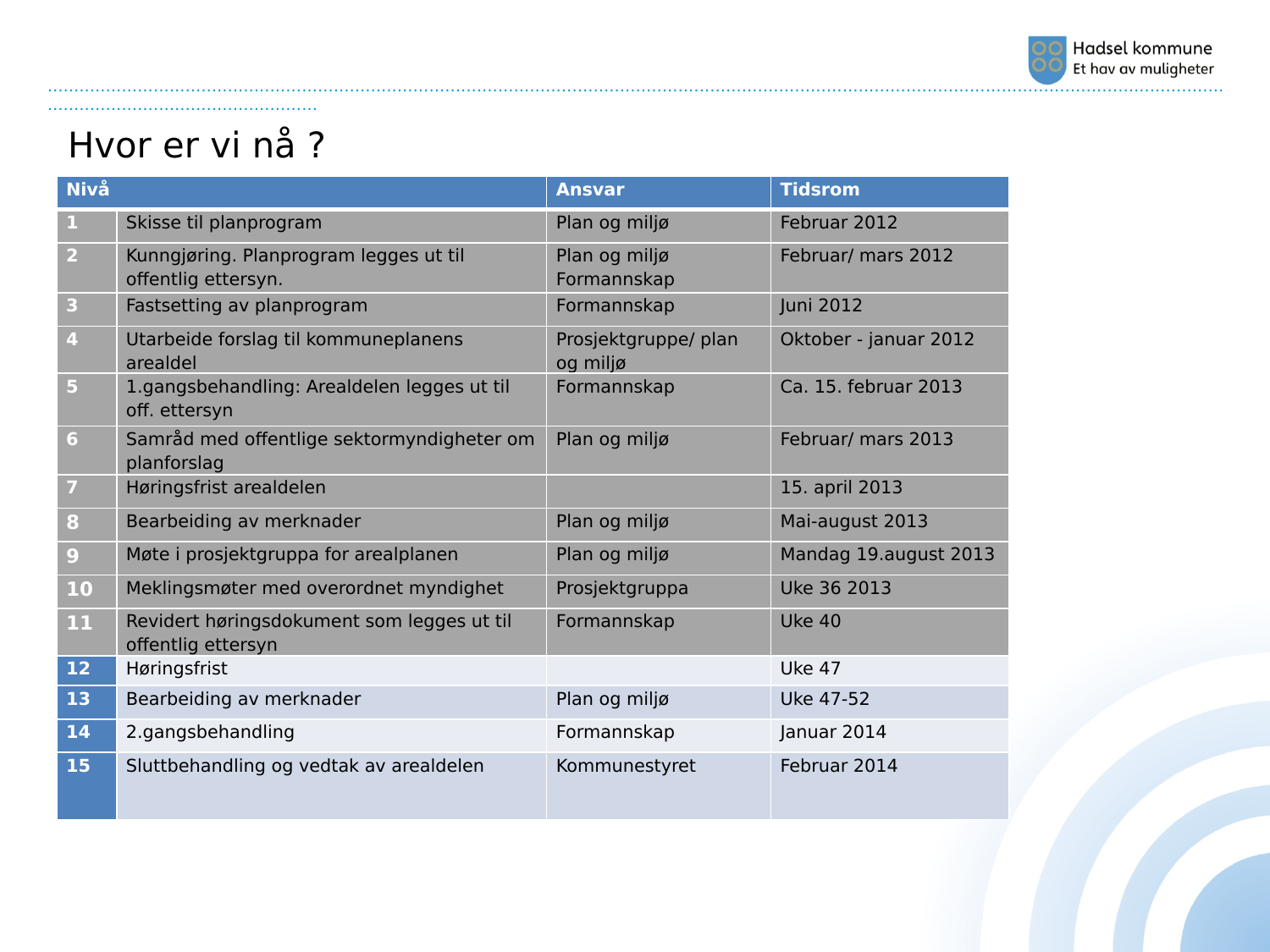

Hvor er vi nå ?
| Nivå |  | Ansvar | Tidsrom |
| --- | --- | --- | --- |
| 1 | Skisse til planprogram | Plan og miljø | Februar 2012 |
| 2 | Kunngjøring. Planprogram legges ut til offentlig ettersyn. | Plan og miljø Formannskap | Februar/ mars 2012 |
| 3 | Fastsetting av planprogram | Formannskap | Juni 2012 |
| 4 | Utarbeide forslag til kommuneplanens arealdel | Prosjektgruppe/ plan og miljø | Oktober - januar 2012 |
| 5 | 1.gangsbehandling: Arealdelen legges ut til off. ettersyn | Formannskap | Ca. 15. februar 2013 |
| 6 | Samråd med offentlige sektormyndigheter om planforslag | Plan og miljø | Februar/ mars 2013 |
| 7 | Høringsfrist arealdelen |  | 15. april 2013 |
| 8 | Bearbeiding av merknader | Plan og miljø | Mai-august 2013 |
| 9 | Møte i prosjektgruppa for arealplanen | Plan og miljø | Mandag 19.august 2013 |
| 10 | Meklingsmøter med overordnet myndighet | Prosjektgruppa | Uke 36 2013 |
| 11 | Revidert høringsdokument som legges ut til offentlig ettersyn | Formannskap | Uke 40 |
| 12 | Høringsfrist |  | Uke 47 |
| 13 | Bearbeiding av merknader | Plan og miljø | Uke 47-52 |
| 14 | 2.gangsbehandling | Formannskap | Januar 2014 |
| 15 | Sluttbehandling og vedtak av arealdelen | Kommunestyret | Februar 2014 |
#